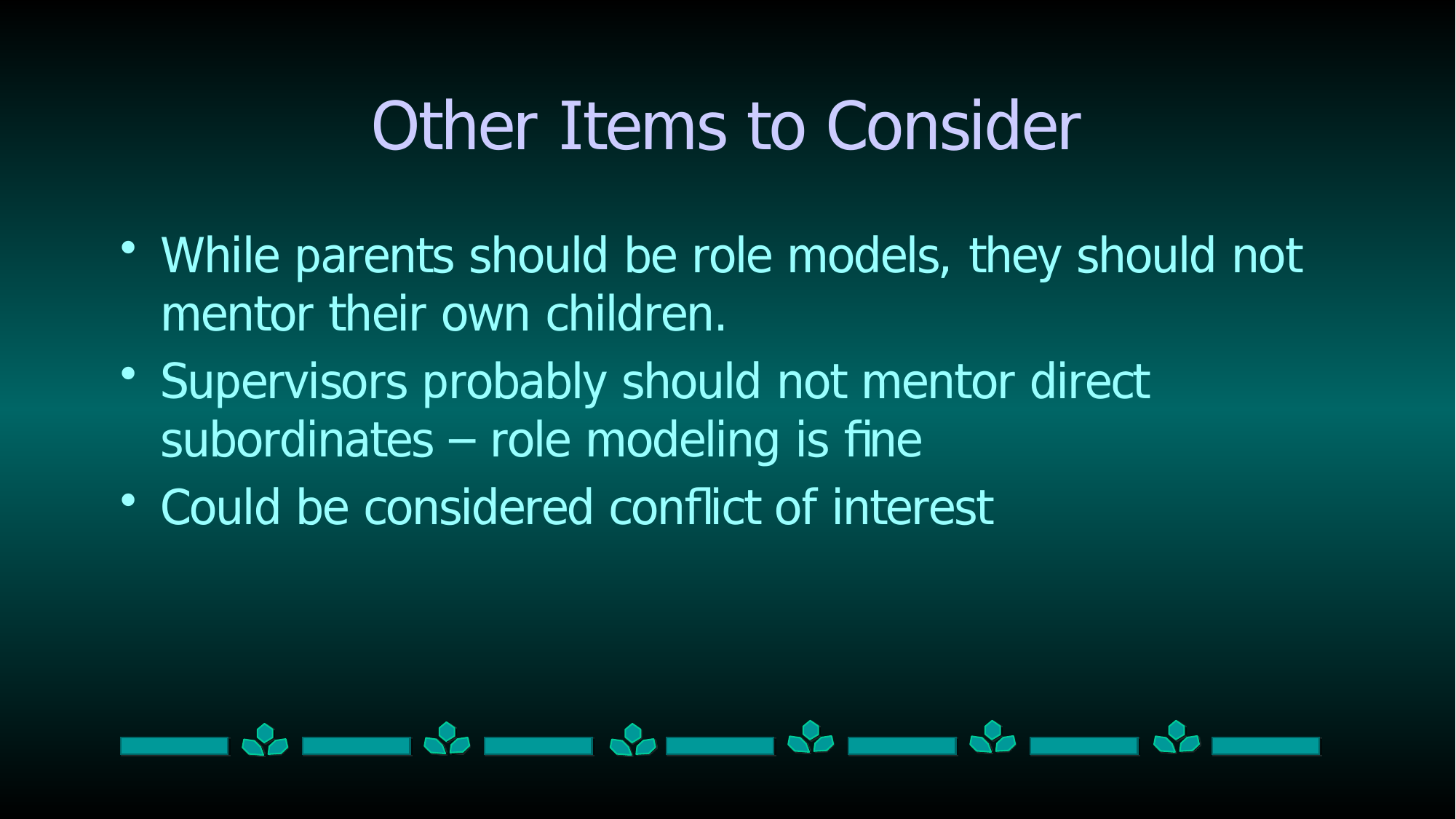

# Other Items to Consider
While parents should be role models, they should not mentor their own children.
Supervisors probably should not mentor direct subordinates – role modeling is fine
Could be considered conflict of interest